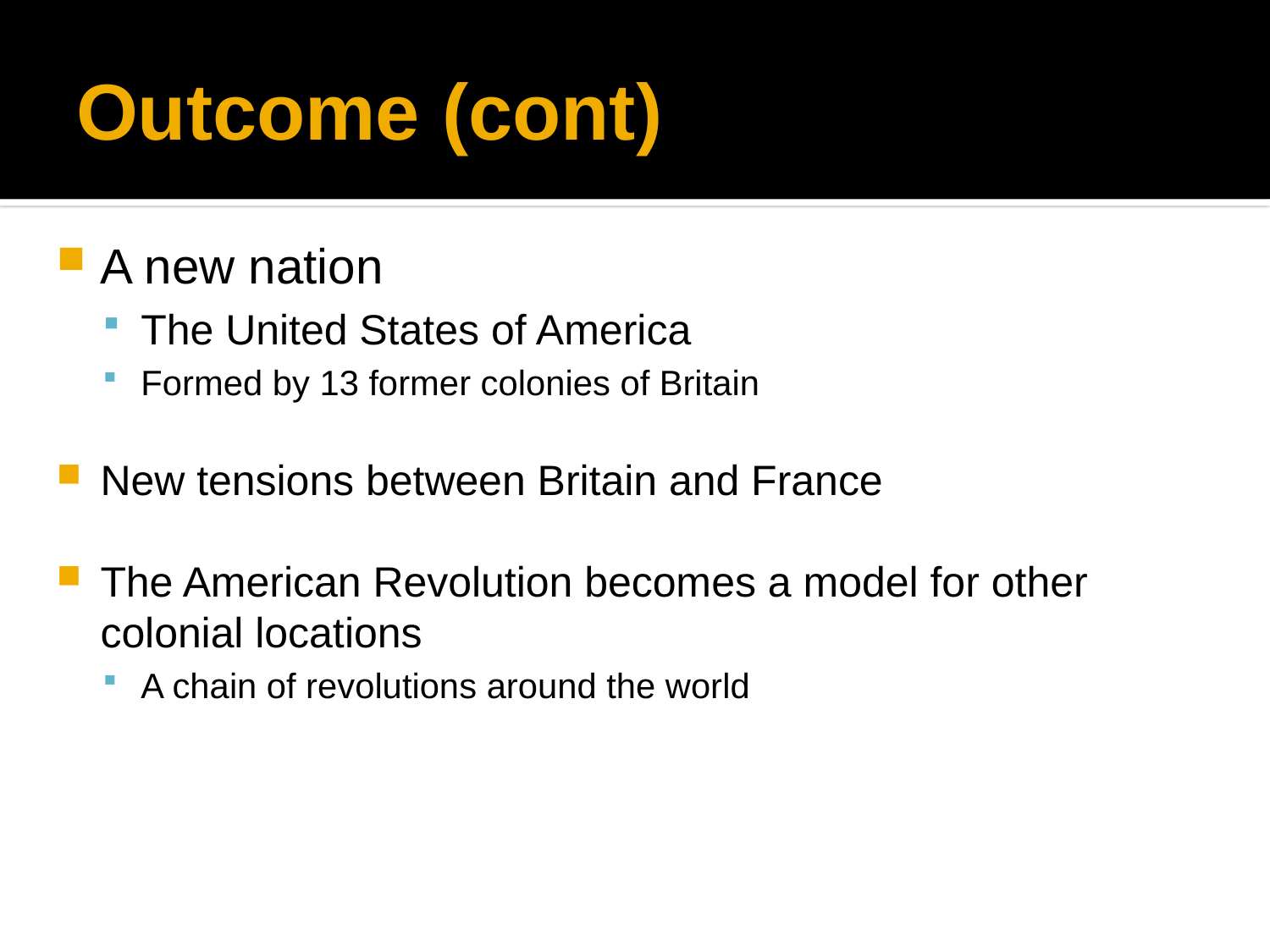

# Outcome (cont)
A new nation
The United States of America
Formed by 13 former colonies of Britain

New tensions between Britain and France

The American Revolution becomes a model for other colonial locations
A chain of revolutions around the world